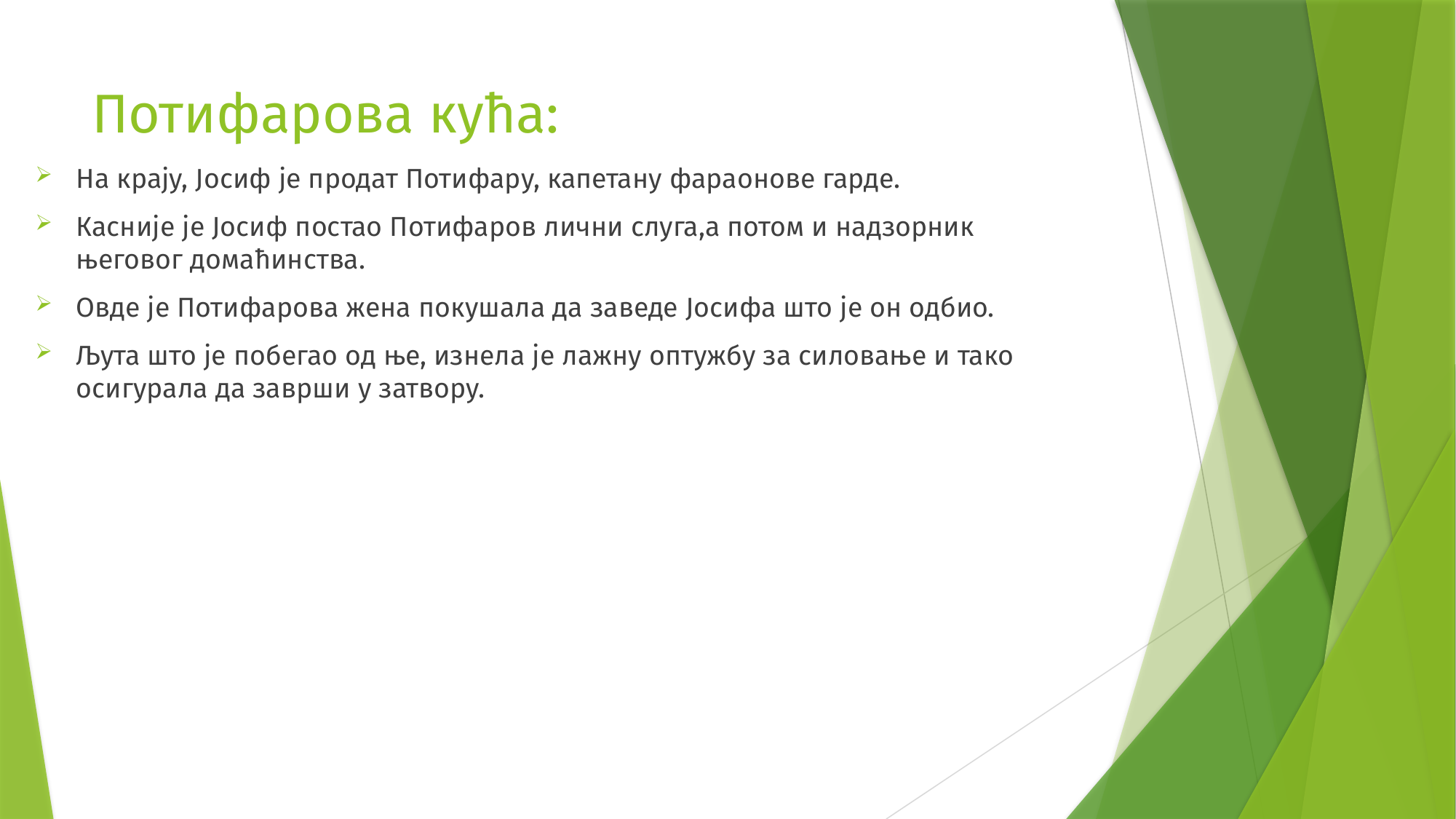

# Потифарова кућа:
На крају, Јосиф је продат Потифару, капетану фараонове гарде.
Касније је Јосиф постао Потифаров лични слуга,а потом и надзорник његовог домаћинства.
Овде је Потифарова жена покушала да заведе Јосифа што је он одбио.
Љута што је побегао од ње, изнела је лажну оптужбу за силовање и тако осигурала да заврши у затвору.